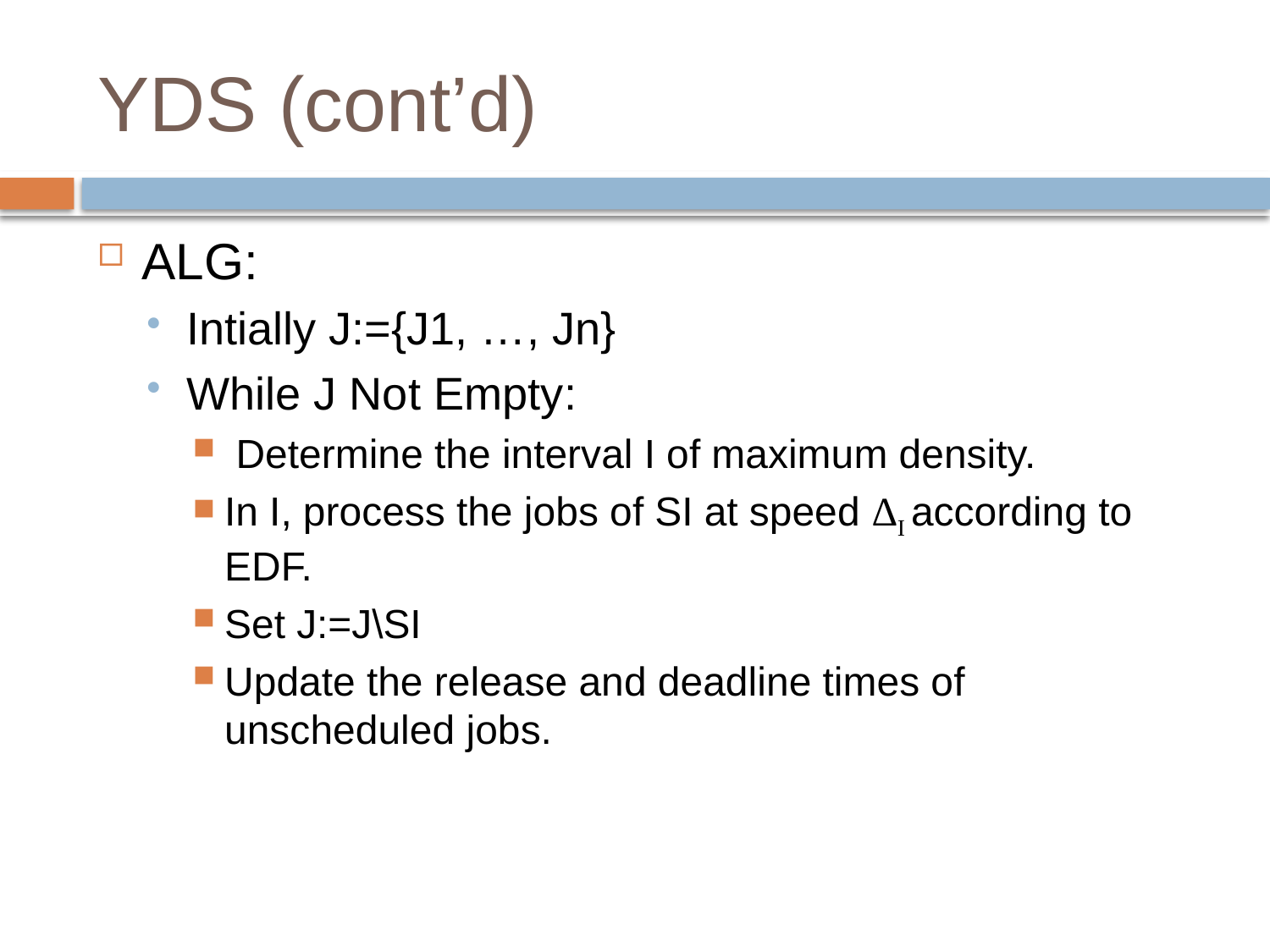

# YDS (cont’d)
ALG:
Intially J:={J1, …, Jn}
While J Not Empty:
 Determine the interval I of maximum density.
In I, process the jobs of SI at speed ∆I according to EDF.
Set J:=J\SI
Update the release and deadline times of unscheduled jobs.